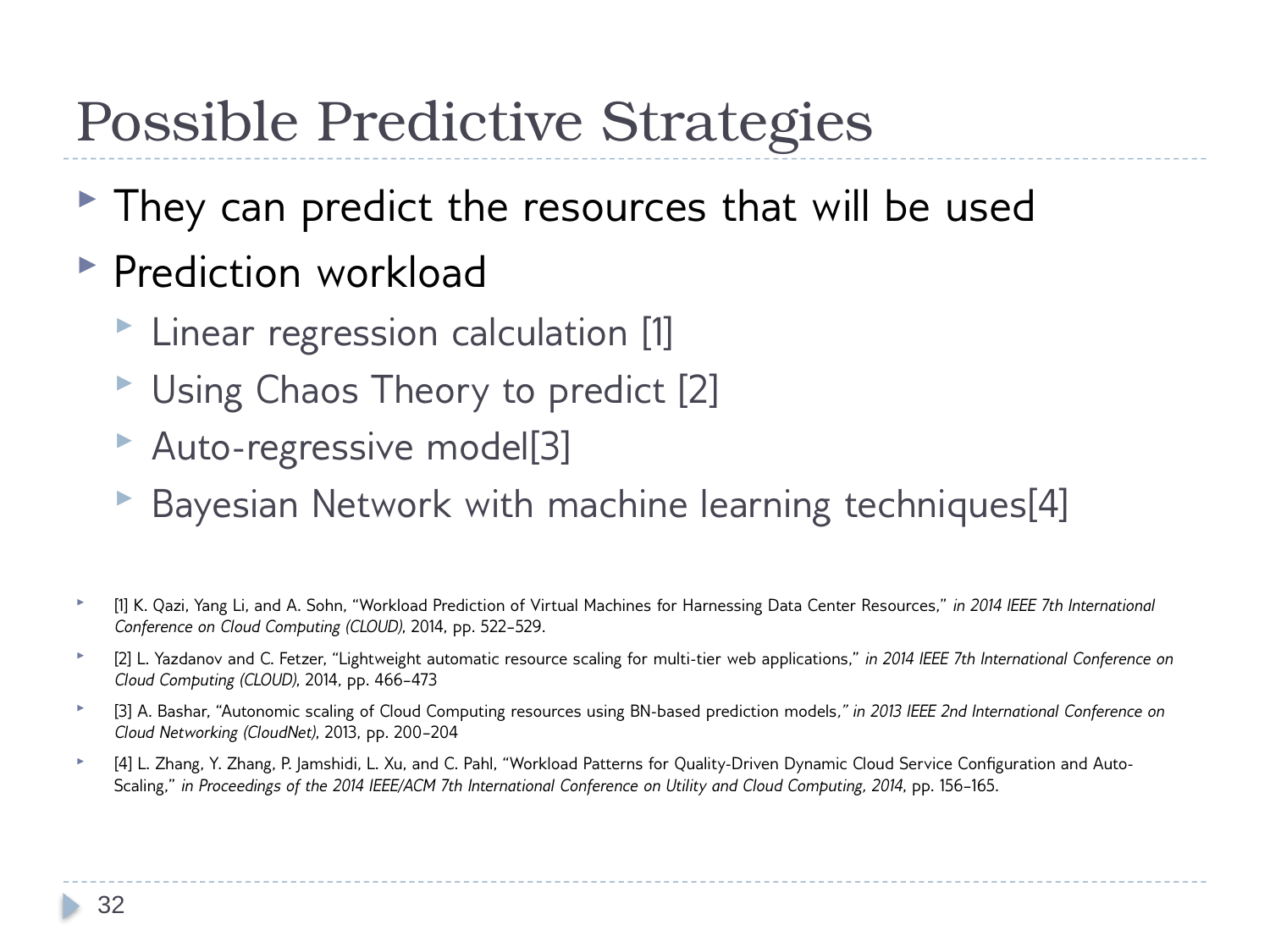

# Possible Predictive Strategies
They can predict the resources that will be used
Prediction workload
Linear regression calculation [1]
Using Chaos Theory to predict [2]
Auto-regressive model[3]
Bayesian Network with machine learning techniques[4]

[1] K. Qazi, Yang Li, and A. Sohn, “Workload Prediction of Virtual Machines for Harnessing Data Center Resources,” in 2014 IEEE 7th International Conference on Cloud Computing (CLOUD), 2014, pp. 522–529.
[2] L. Yazdanov and C. Fetzer, “Lightweight automatic resource scaling for multi-tier web applications,” in 2014 IEEE 7th International Conference on Cloud Computing (CLOUD), 2014, pp. 466–473
[3] A. Bashar, “Autonomic scaling of Cloud Computing resources using BN-based prediction models,” in 2013 IEEE 2nd International Conference on Cloud Networking (CloudNet), 2013, pp. 200–204
[4] L. Zhang, Y. Zhang, P. Jamshidi, L. Xu, and C. Pahl, “Workload Patterns for Quality-Driven Dynamic Cloud Service Configuration and Auto-Scaling,” in Proceedings of the 2014 IEEE/ACM 7th International Conference on Utility and Cloud Computing, 2014, pp. 156–165.
32